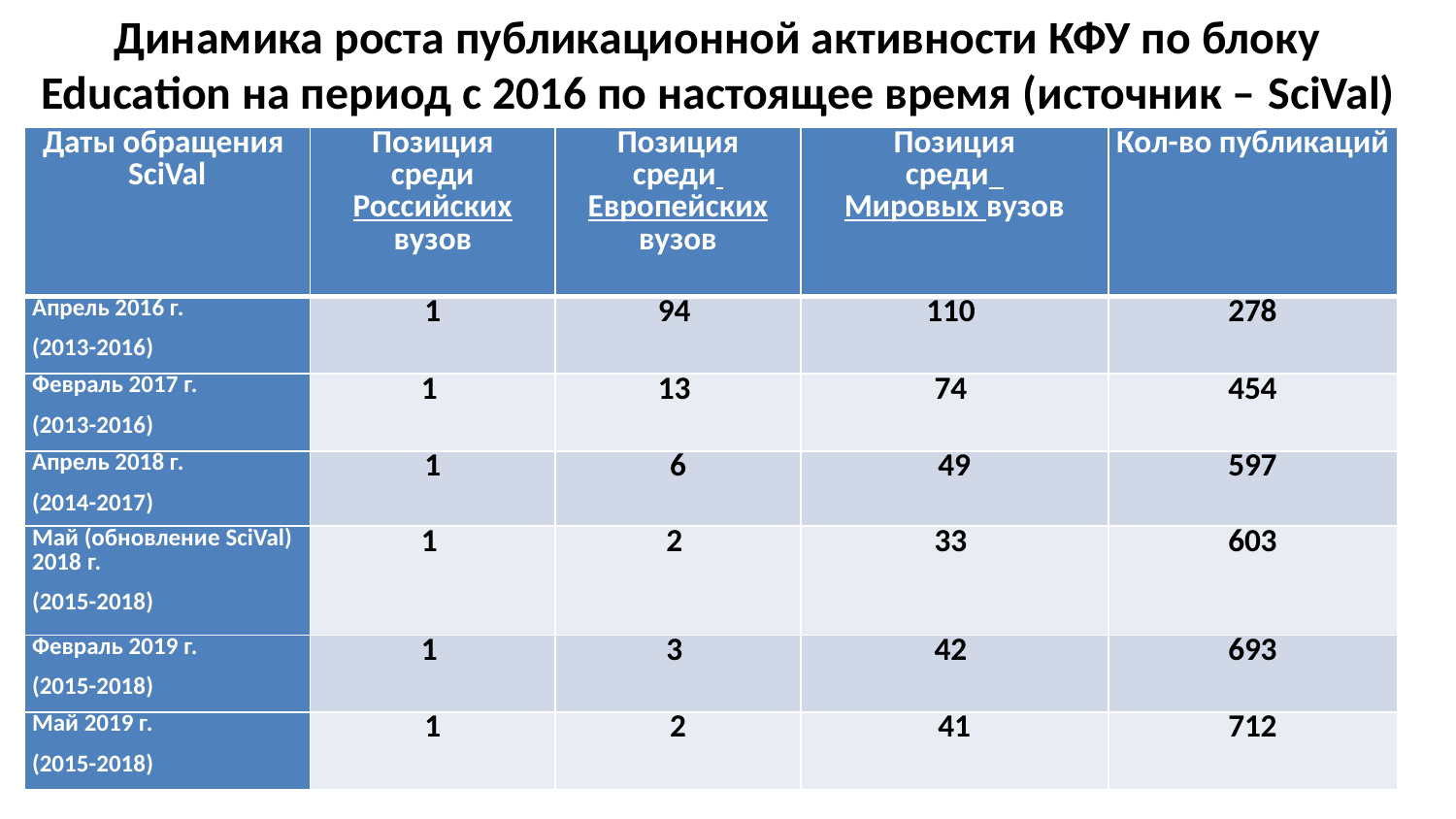

Динамика роста публикационной активности КФУ по блоку Education на период с 2016 по настоящее время (источник – SciVal)
| Даты обращения SciVal | Позиция среди Российских вузов | Позиция среди Европейских вузов | Позиция среди Мировых вузов | Кол-во публикаций |
| --- | --- | --- | --- | --- |
| Апрель 2016 г. (2013-2016) | 1 | 94 | 110 | 278 |
| Февраль 2017 г. (2013-2016) | 1 | 13 | 74 | 454 |
| Апрель 2018 г. (2014-2017) | 1 | 6 | 49 | 597 |
| Май (обновление SciVal) 2018 г. (2015-2018) | 1 | 2 | 33 | 603 |
| Февраль 2019 г. (2015-2018) | 1 | 3 | 42 | 693 |
| Май 2019 г. (2015-2018) | 1 | 2 | 41 | 712 |